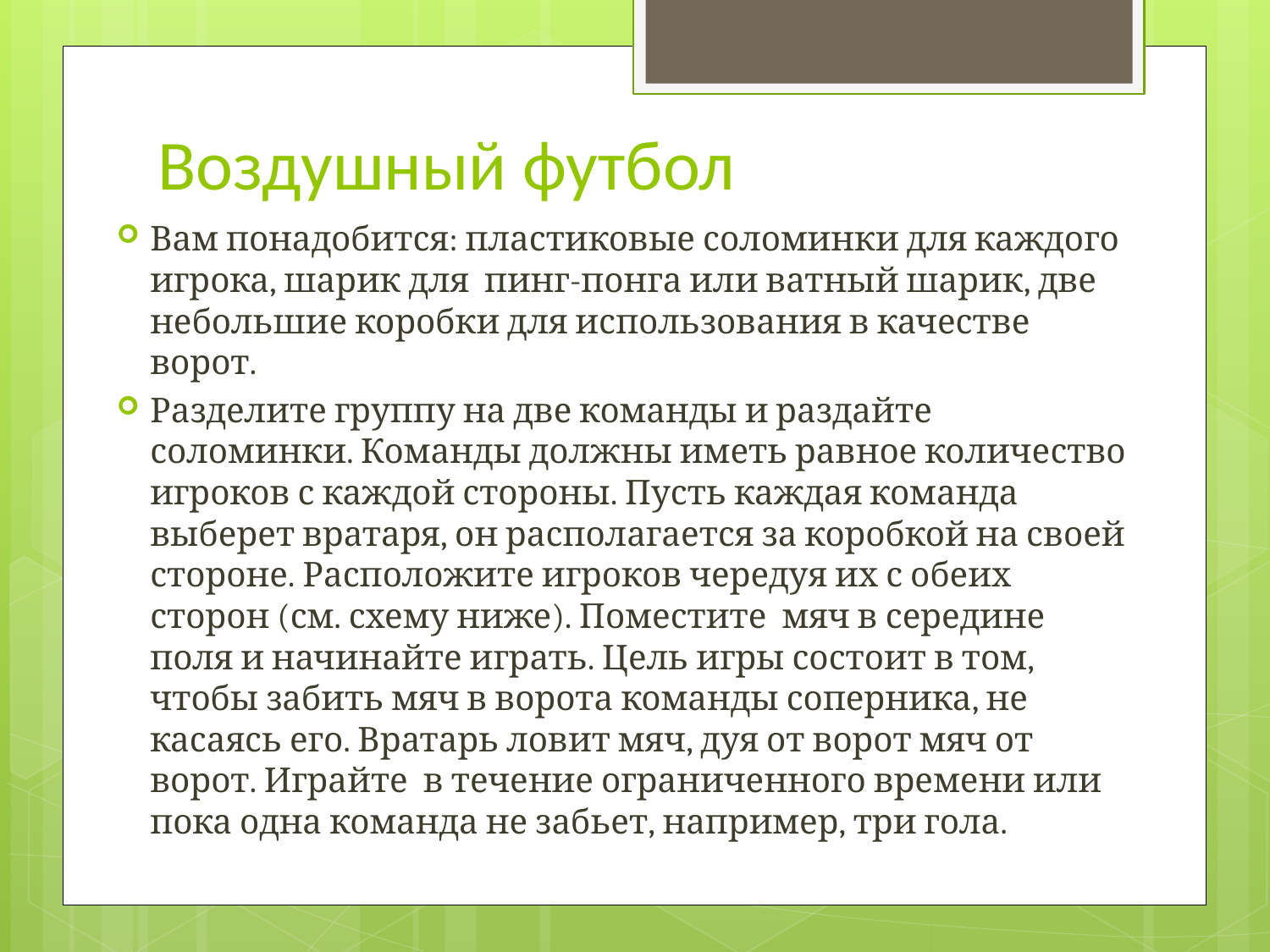

# Воздушный футбол
Вам понадобится: пластиковые соломинки для каждого игрока, шарик для  пинг-понга или ватный шарик, две небольшие коробки для использования в качестве ворот.
Разделите группу на две команды и раздайте соломинки. Команды должны иметь равное количество игроков с каждой стороны. Пусть каждая команда выберет вратаря, он располагается за коробкой на своей стороне. Расположите игроков чередуя их с обеих сторон (см. схему ниже). Поместите  мяч в середине поля и начинайте играть. Цель игры состоит в том, чтобы забить мяч в ворота команды соперника, не касаясь его. Вратарь ловит мяч, дуя от ворот мяч от ворот. Играйте  в течение ограниченного времени или пока одна команда не забьет, например, три гола.